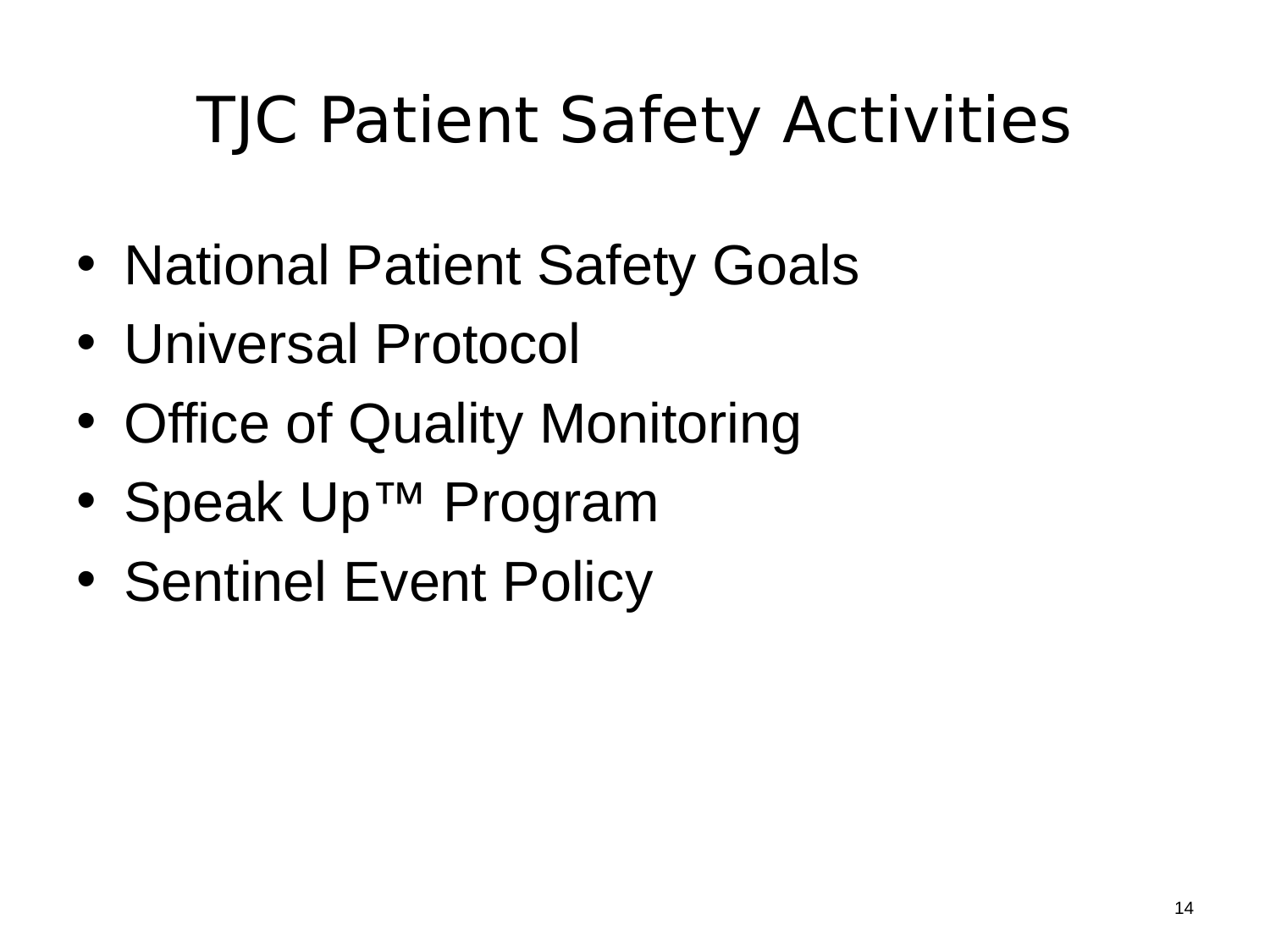

# TJC Patient Safety Activities
National Patient Safety Goals
Universal Protocol
Office of Quality Monitoring
Speak Up™ Program
Sentinel Event Policy

14